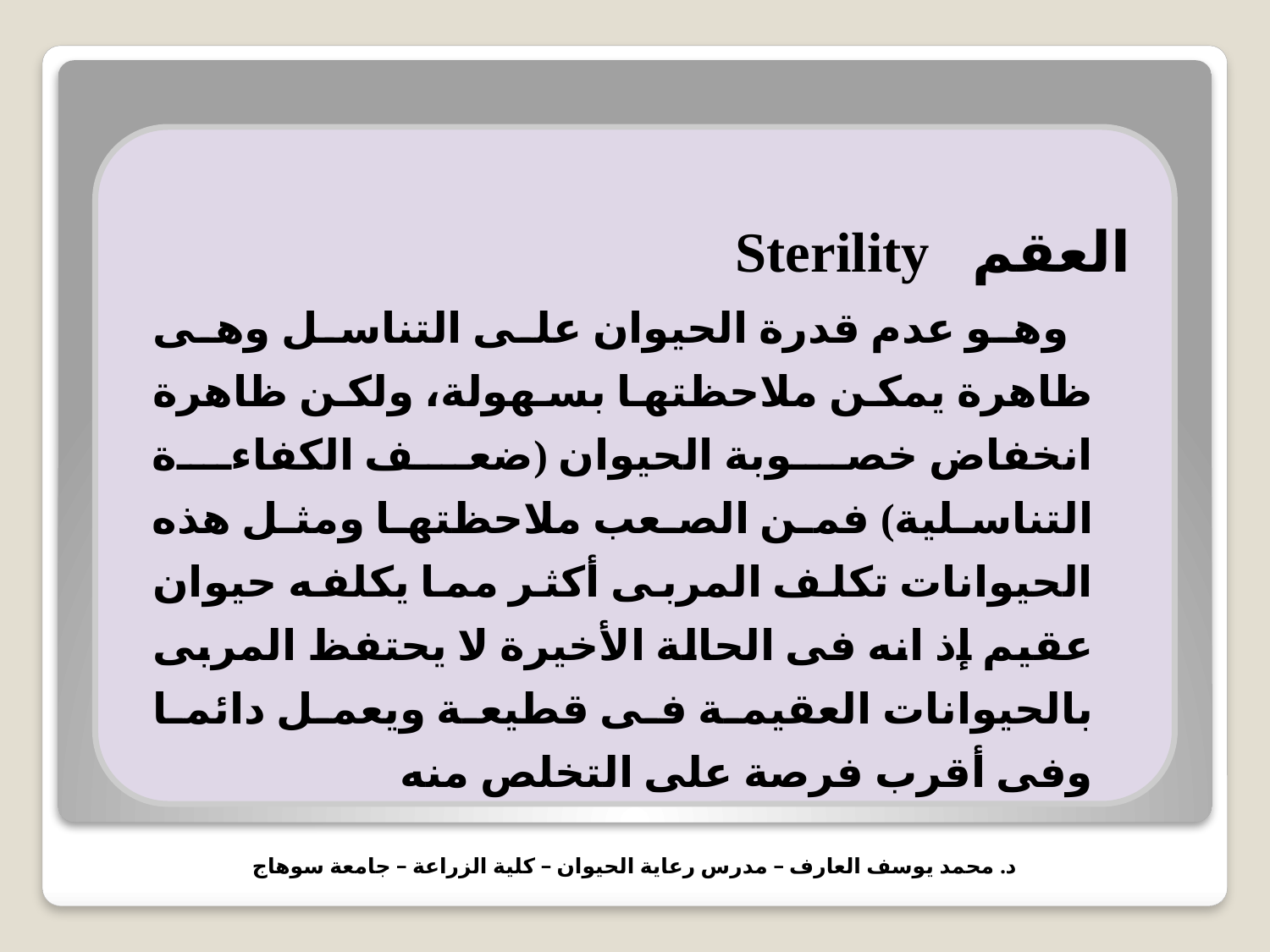

العقم   Sterility
وهو عدم قدرة الحيوان على التناسل وهى ظاهرة يمكن ملاحظتها بسهولة، ولكن ظاهرة انخفاض خصوبة الحيوان (ضعف الكفاءة التناسلية) فمن الصعب ملاحظتها ومثل هذه الحيوانات تكلف المربى أكثر مما يكلفه حيوان عقيم إذ انه فى الحالة الأخيرة لا يحتفظ المربى بالحيوانات العقيمة فى قطيعة ويعمل دائما وفى أقرب فرصة على التخلص منه
د. محمد يوسف العارف – مدرس رعاية الحيوان – كلية الزراعة – جامعة سوهاج